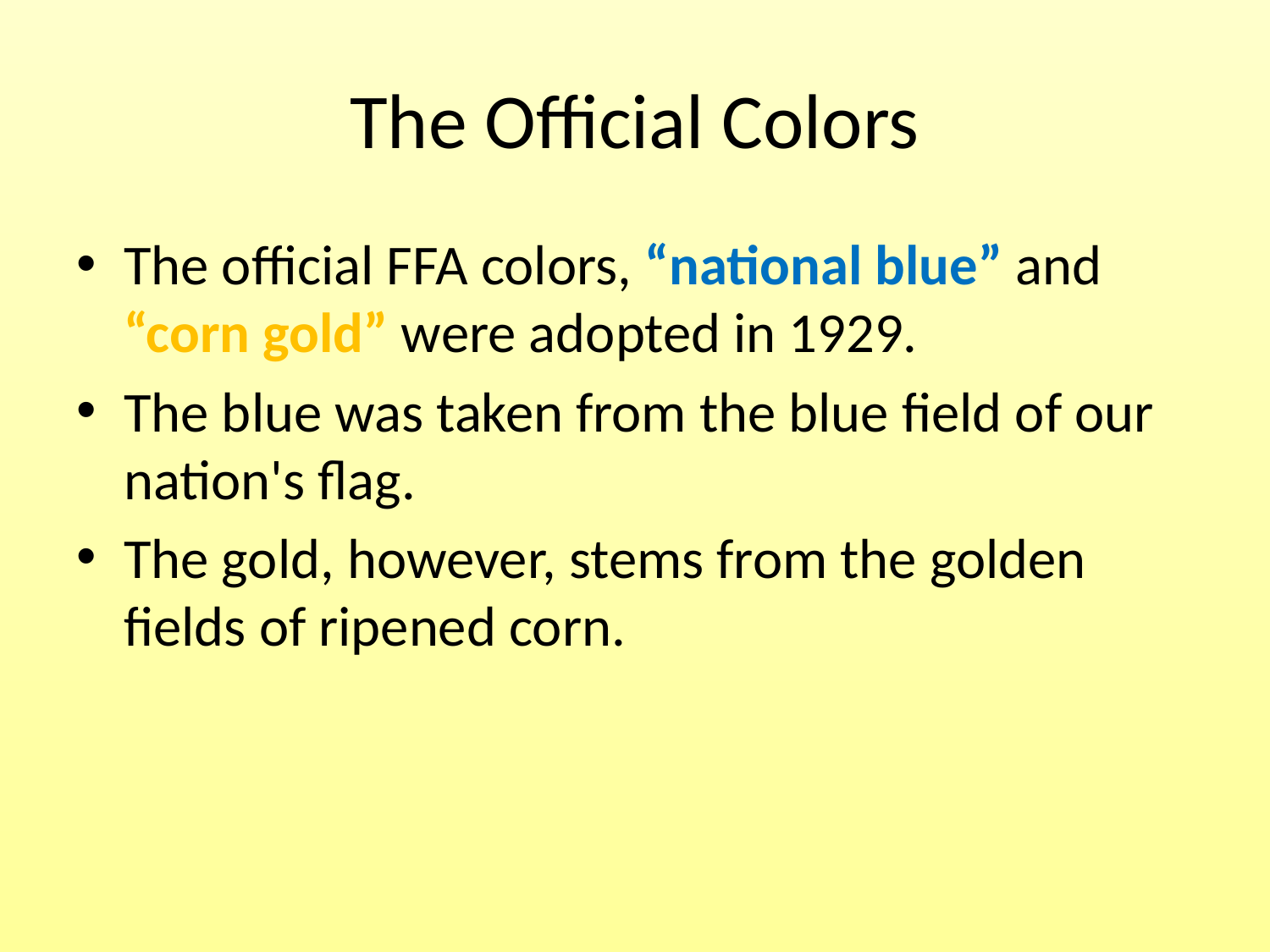

# The Official Colors
The official FFA colors, “national blue” and “corn gold” were adopted in 1929.
The blue was taken from the blue field of our nation's flag.
The gold, however, stems from the golden fields of ripened corn.